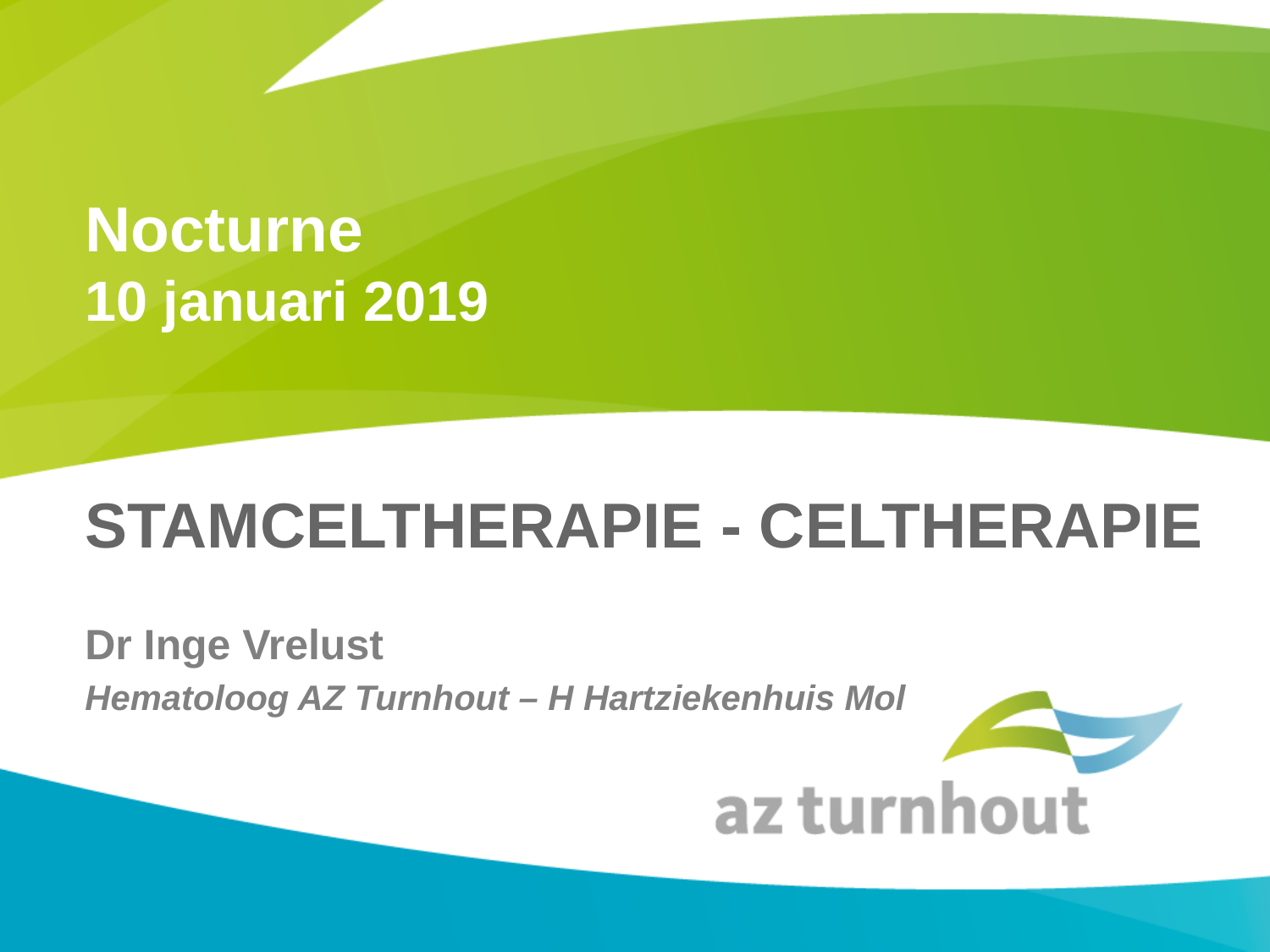

# Nocturne 10 januari 2019 STAMCELTHERAPIE - CELTHERAPIE
Dr Inge Vrelust
Hematoloog AZ Turnhout – H Hartziekenhuis Mol